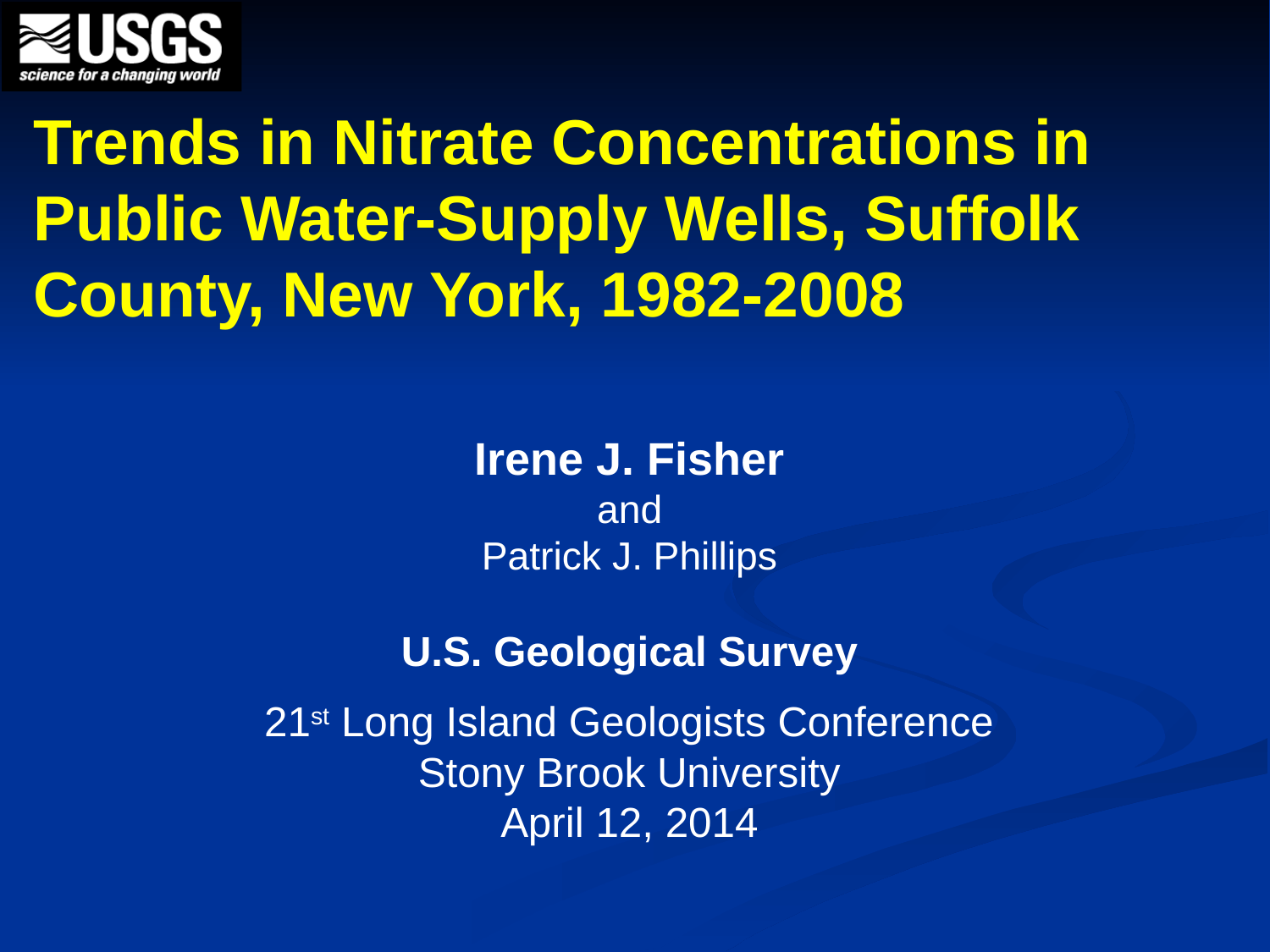

# Trends in Nitrate Concentrations in Public Water-Supply Wells, Suffolk County, New York, 1982-2008
Irene J. Fisher
and
Patrick J. Phillips
U.S. Geological Survey

21st Long Island Geologists Conference
Stony Brook University
April 12, 2014